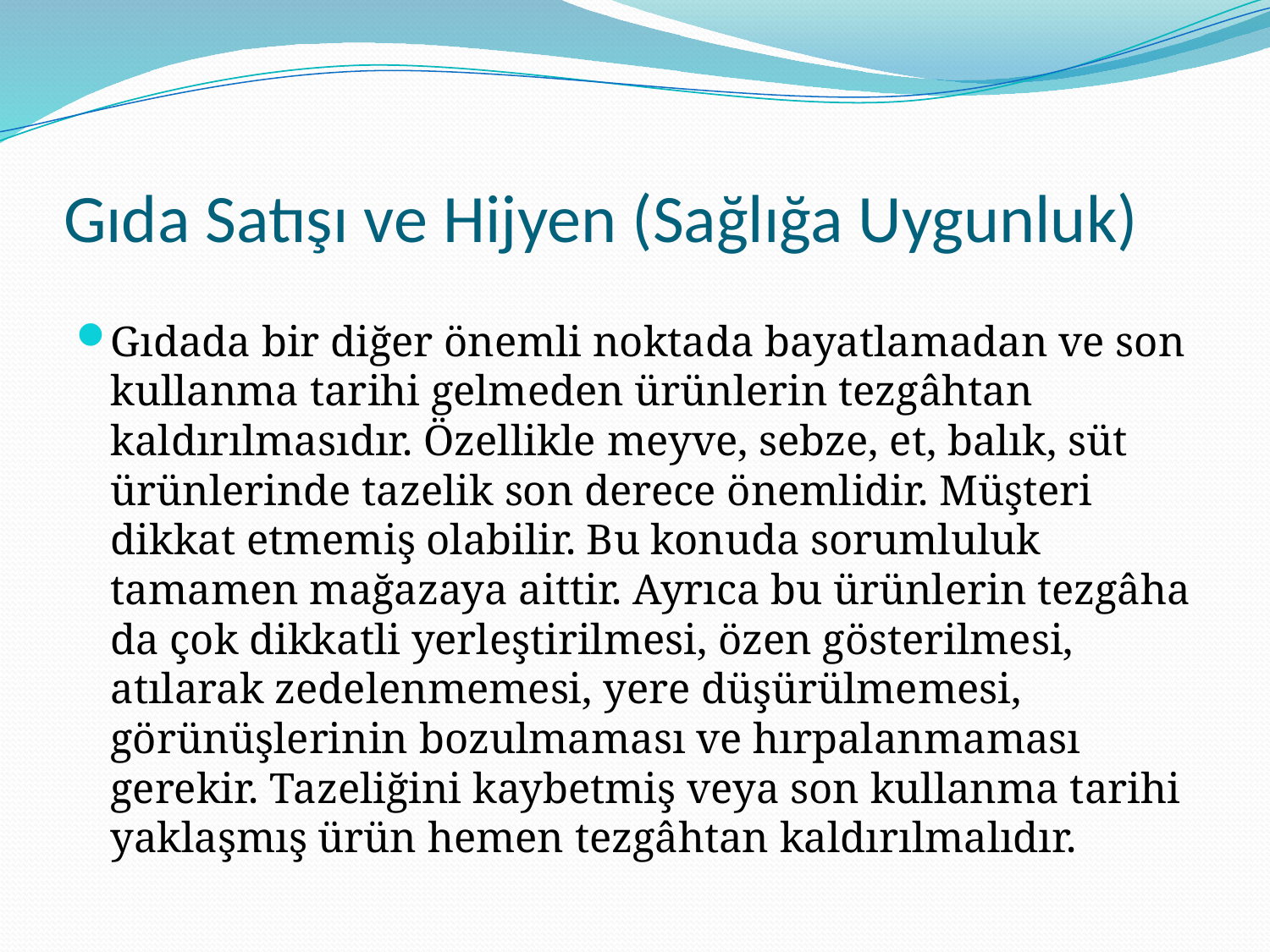

# Gıda Satışı ve Hijyen (Sağlığa Uygunluk)

Gıdada bir diğer önemli noktada bayatlamadan ve son kullanma tarihi gelmeden ürünlerin tezgâhtan kaldırılmasıdır. Özellikle meyve, sebze, et, balık, süt ürünlerinde tazelik son derece önemlidir. Müşteri dikkat etmemiş olabilir. Bu konuda sorumluluk tamamen mağazaya aittir. Ayrıca bu ürünlerin tezgâha da çok dikkatli yerleştirilmesi, özen gösterilmesi, atılarak zedelenmemesi, yere düşürülmemesi, görünüşlerinin bozulmaması ve hırpalanmaması gerekir. Tazeliğini kaybetmiş veya son kullanma tarihi yaklaşmış ürün hemen tezgâhtan kaldırılmalıdır.